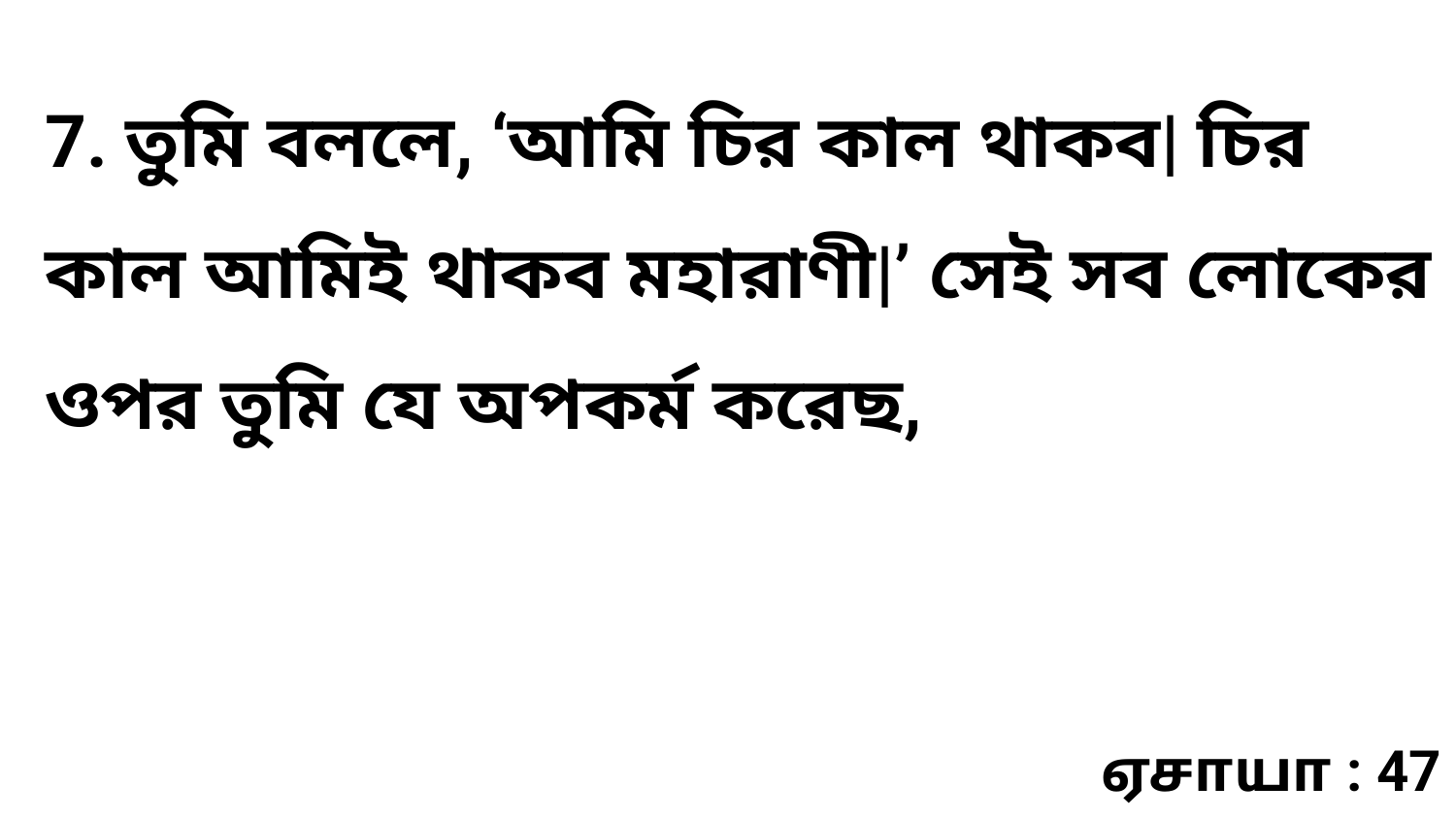

7. তুমি বললে, ‘আমি চির কাল থাকব| চির কাল আমিই থাকব মহারাণী|’ সেই সব লোকের ওপর তুমি যে অপকর্ম করেছ,
ஏசாயா : 47